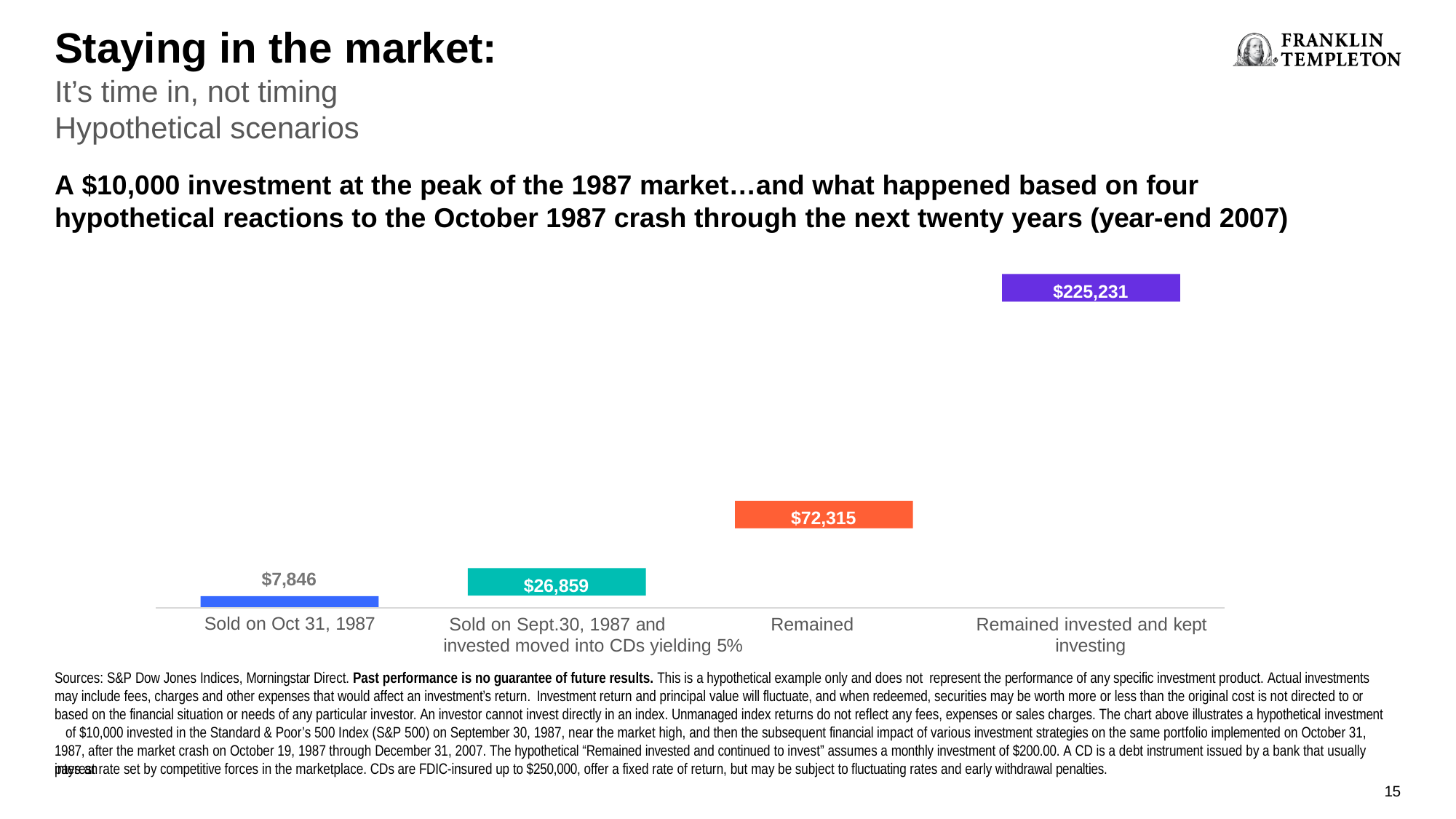

# Staying in the market:
It’s time in, not timing Hypothetical scenarios
A $10,000 investment at the peak of the 1987 market…and what happened based on four hypothetical reactions to the October 1987 crash through the next twenty years (year-end 2007)
$225,231
$72,315
$7,846
$26,859

Sold on Oct 31, 1987
Sold on Sept.30, 1987 and	Remained invested moved into CDs yielding 5%
Remained invested and kept investing
Sources: S&P Dow Jones Indices, Morningstar Direct. Past performance is no guarantee of future results. This is a hypothetical example only and does not represent the performance of any specific investment product. Actual investments  may include fees, charges and other expenses that would affect an investment’s return. Investment return and principal value will fluctuate, and when redeemed, securities may be worth more or less than the original cost is not directed to or  based on the financial situation or needs of any particular investor. An investor cannot invest directly in an index. Unmanaged index returns do not reflect any fees, expenses or sales charges. The chart above illustrates a hypothetical investment  of $10,000 invested in the Standard & Poor’s 500 Index (S&P 500) on September 30, 1987, near the market high, and then the subsequent financial impact of various investment strategies on the same portfolio implemented on October 31, 1987, after the market crash on October 19, 1987 through December 31, 2007. The hypothetical “Remained invested and continued to invest” assumes a monthly investment of $200.00. A CD is a debt instrument issued by a bank that usually pays an
interest rate set by competitive forces in the marketplace. CDs are FDIC-insured up to $250,000, offer a fixed rate of return, but may be subject to fluctuating rates and early withdrawal penalties.
15